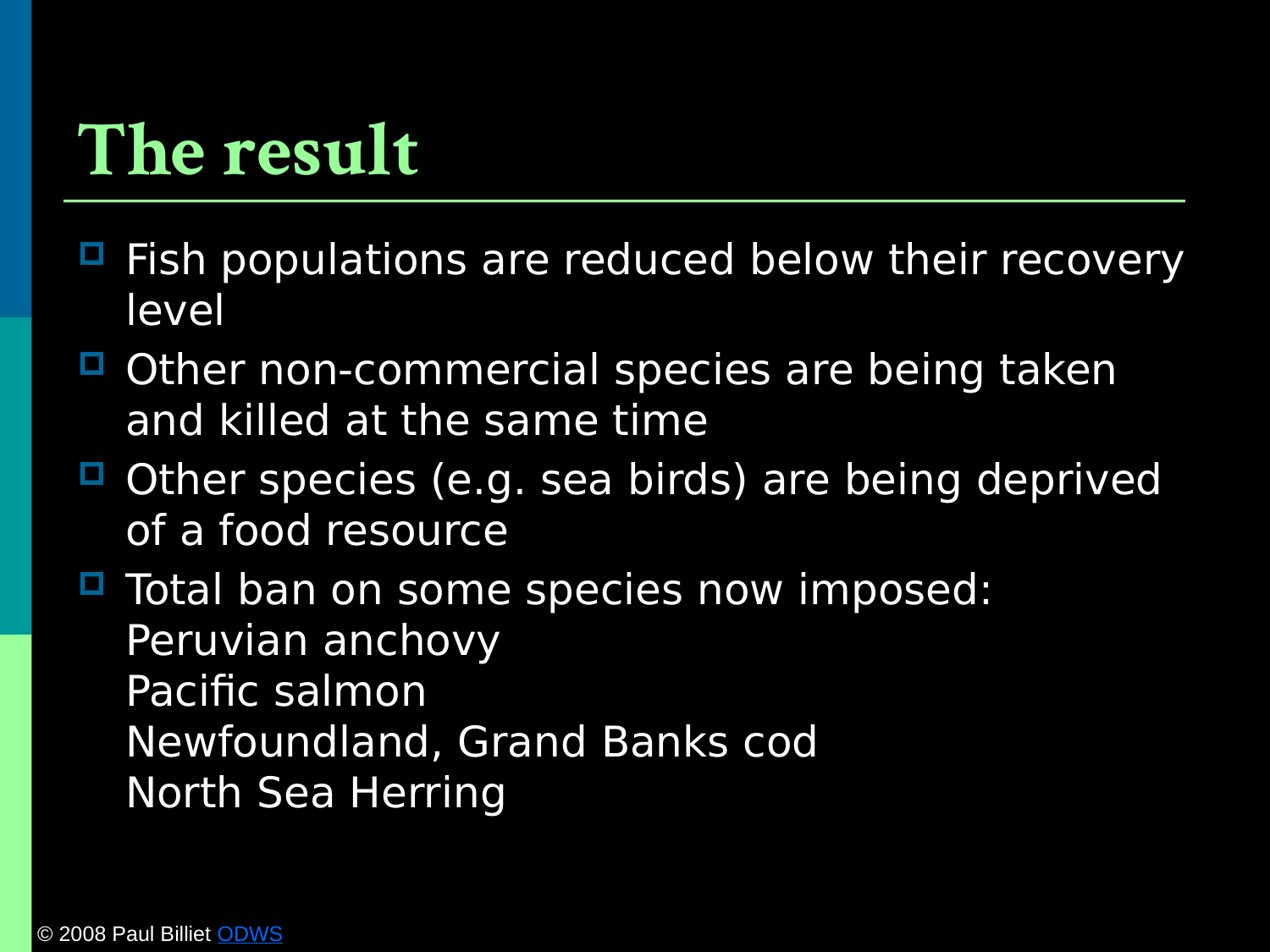

# The result
Fish populations are reduced below their recovery level
Other non-commercial species are being taken and killed at the same time
Other species (e.g. sea birds) are being deprived of a food resource
Total ban on some species now imposed:
Peruvian anchovy
Pacific salmon
Newfoundland, Grand Banks cod
North Sea Herring
© 2008 Paul Billiet ODWS